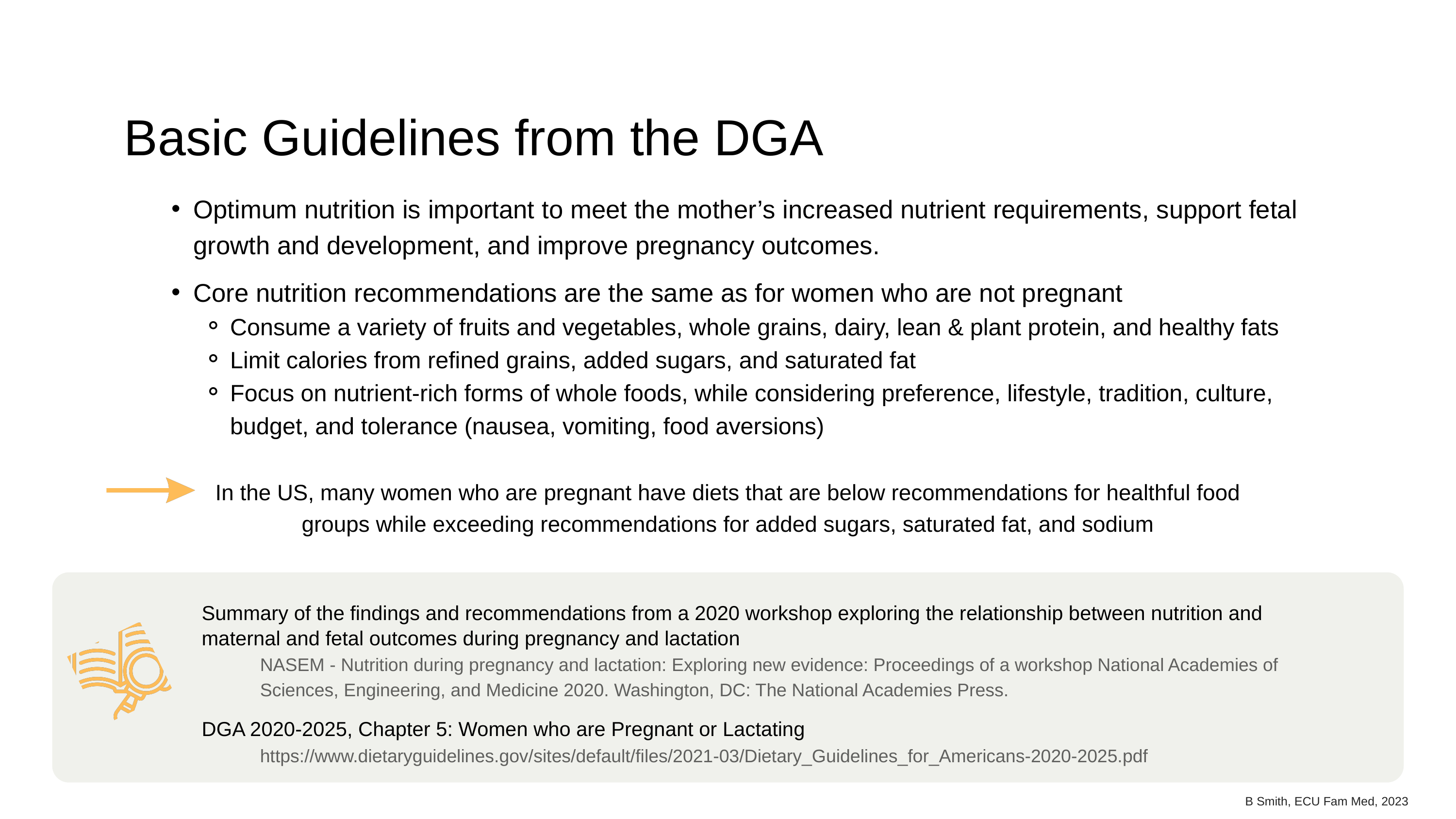

Basic Guidelines from the DGA
Optimum nutrition is important to meet the mother’s increased nutrient requirements, support fetal growth and development, and improve pregnancy outcomes.
Core nutrition recommendations are the same as for women who are not pregnant
Consume a variety of fruits and vegetables, whole grains, dairy, lean & plant protein, and healthy fats
Limit calories from refined grains, added sugars, and saturated fat
Focus on nutrient-rich forms of whole foods, while considering preference, lifestyle, tradition, culture, budget, and tolerance (nausea, vomiting, food aversions)
In the US, many women who are pregnant have diets that are below recommendations for healthful food groups while exceeding recommendations for added sugars, saturated fat, and sodium

Summary of the findings and recommendations from a 2020 workshop exploring the relationship between nutrition and maternal and fetal outcomes during pregnancy and lactation

NASEM - Nutrition during pregnancy and lactation: Exploring new evidence: Proceedings of a workshop National Academies of Sciences, Engineering, and Medicine 2020. Washington, DC: The National Academies Press.
DGA 2020-2025, Chapter 5: Women who are Pregnant or Lactating
https://www.dietaryguidelines.gov/sites/default/files/2021-03/Dietary_Guidelines_for_Americans-2020-2025.pdf
B Smith, ECU Fam Med, 2023